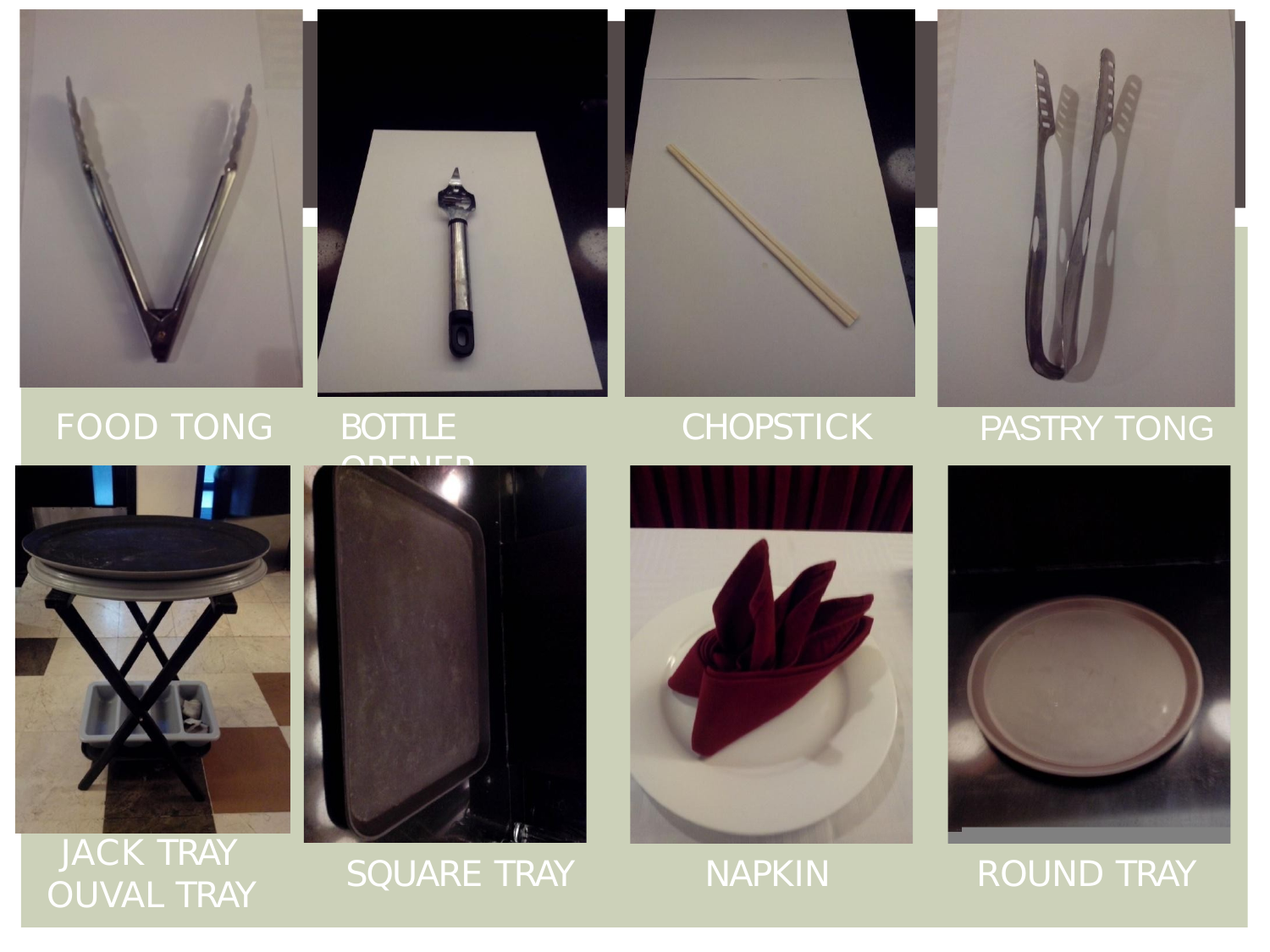

FOOD TONG
BOTTLE OPENER
CHOPSTICK
# PASTRY TONG

JACK TRAY  OUVAL TRAY
SQUARE TRAY
NAPKIN
ROUND TRAY